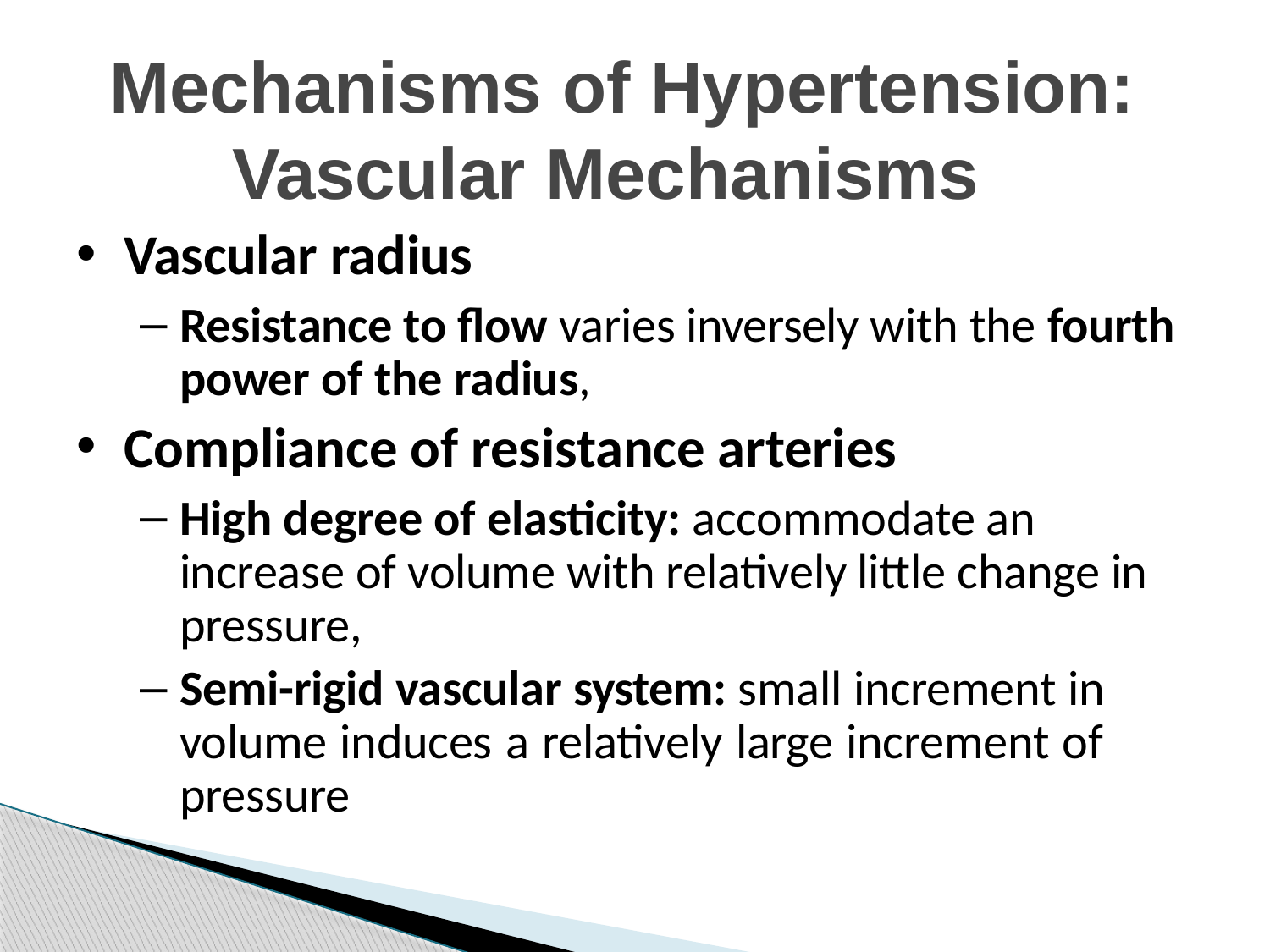

# Mechanisms of Hypertension:  Vascular Mechanisms
Vascular radius
Resistance to flow varies inversely with the fourth  power of the radius,
Compliance of resistance arteries
High degree of elasticity: accommodate an  increase of volume with relatively little change in  pressure,
Semi-rigid vascular system: small increment in  volume induces a relatively large increment of  pressure